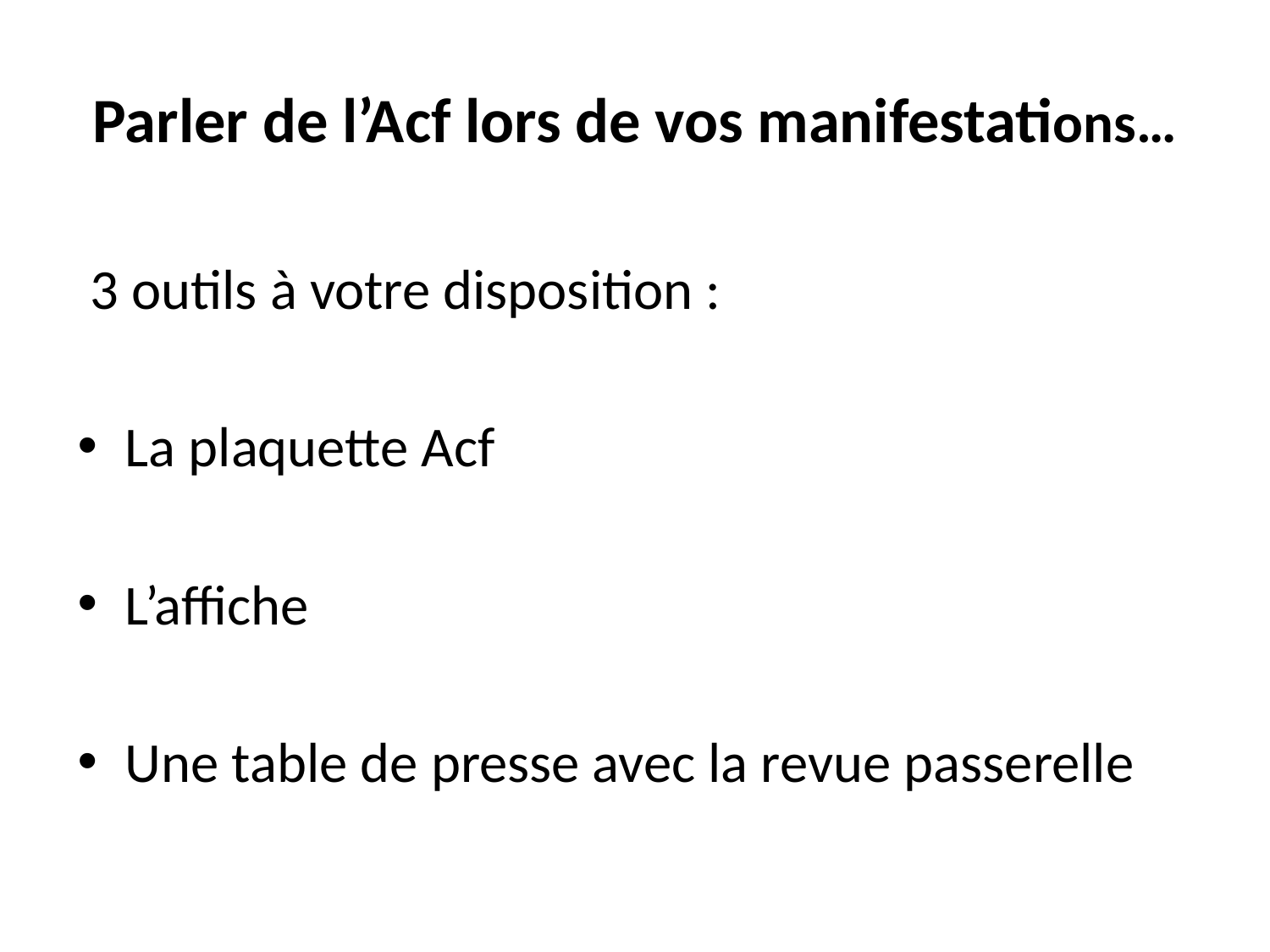

# Parler de l’Acf lors de vos manifestations…
 3 outils à votre disposition :

La plaquette Acf

L’affiche

Une table de presse avec la revue passerelle